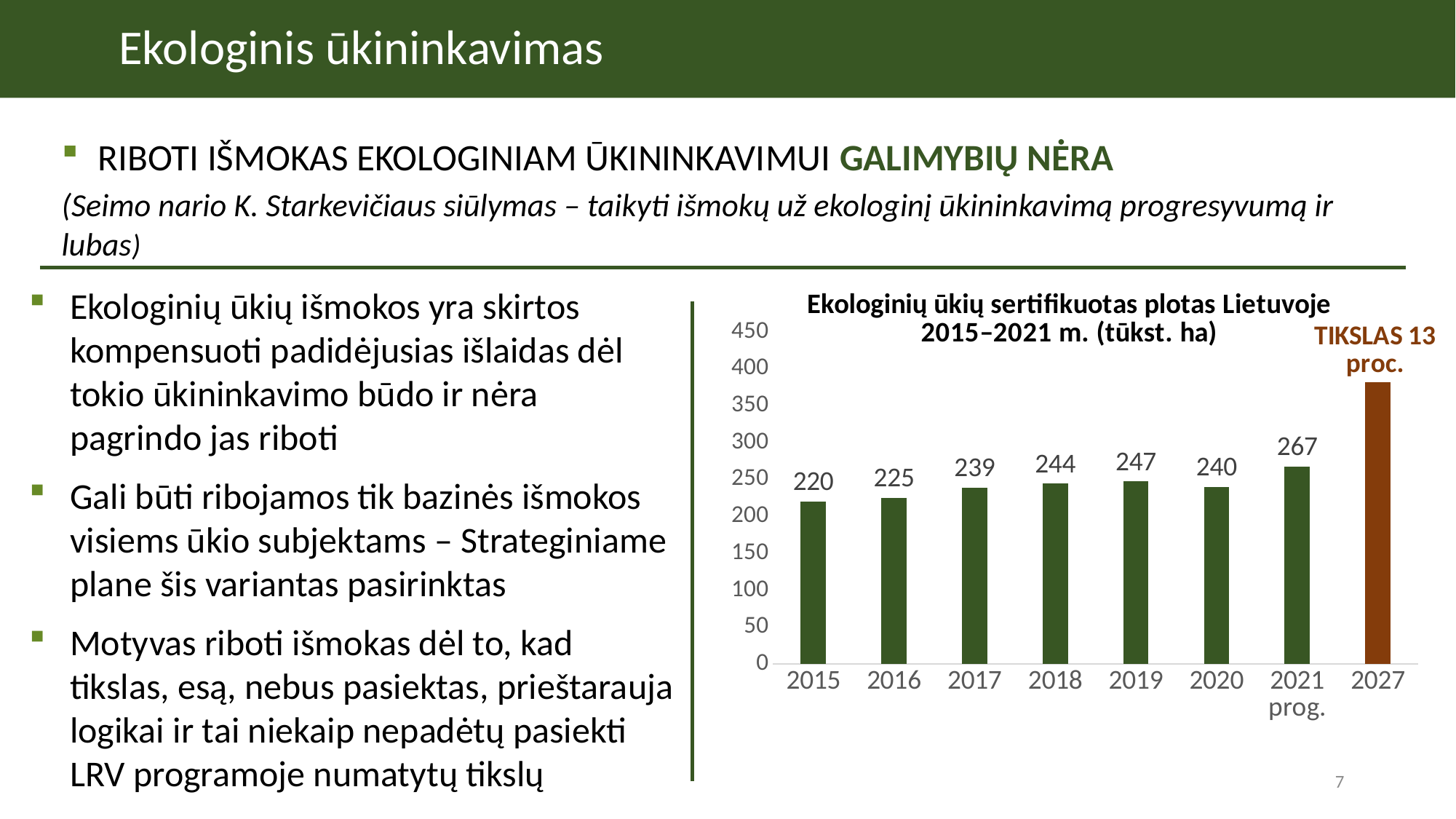

Ekologinis ūkininkavimas
TIKSLAS IR ĮGYVENDINIMO PRINCIPAI
RIBOTI IŠMOKAS EKOLOGINIAM ŪKININKAVIMUI GALIMYBIŲ NĖRA
(Seimo nario K. Starkevičiaus siūlymas – taikyti išmokų už ekologinį ūkininkavimą progresyvumą ir lubas)

### Chart: Ekologinių ūkių sertifikuotas plotas Lietuvoje 2015–2021 m. (tūkst. ha)

| Category | Stulpelis1 |
|---|---|
| 2015 | 220.0 |
| 2016 | 225.0 |
| 2017 | 239.0 |
| 2018 | 244.0 |
| 2019 | 247.0 |
| 2020 | 240.0 |
| 2021 prog. | 267.0 |
| 2027 | 382.0 |
Ekologinių ūkių išmokos yra skirtos kompensuoti padidėjusias išlaidas dėl tokio ūkininkavimo būdo ir nėra pagrindo jas riboti
Gali būti ribojamos tik bazinės išmokos visiems ūkio subjektams – Strateginiame plane šis variantas pasirinktas
Motyvas riboti išmokas dėl to, kad tikslas, esą, nebus pasiektas, prieštarauja logikai ir tai niekaip nepadėtų pasiekti LRV programoje numatytų tikslų

7